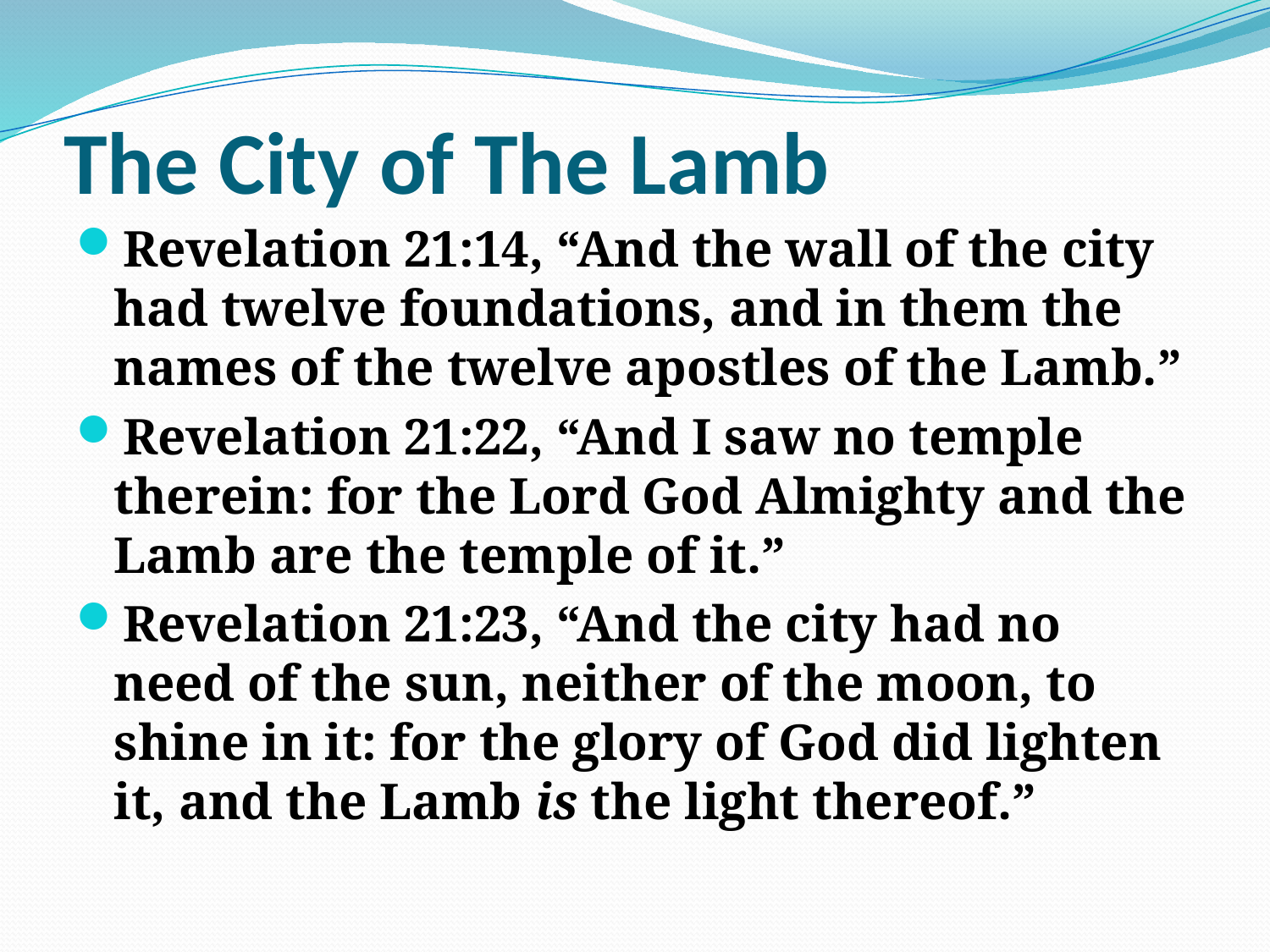

# The City of The Lamb
Revelation 21:14, “And the wall of the city had twelve foundations, and in them the names of the twelve apostles of the Lamb.”
Revelation 21:22, “And I saw no temple therein: for the Lord God Almighty and the Lamb are the temple of it.”
Revelation 21:23, “And the city had no need of the sun, neither of the moon, to shine in it: for the glory of God did lighten it, and the Lamb is the light thereof.”